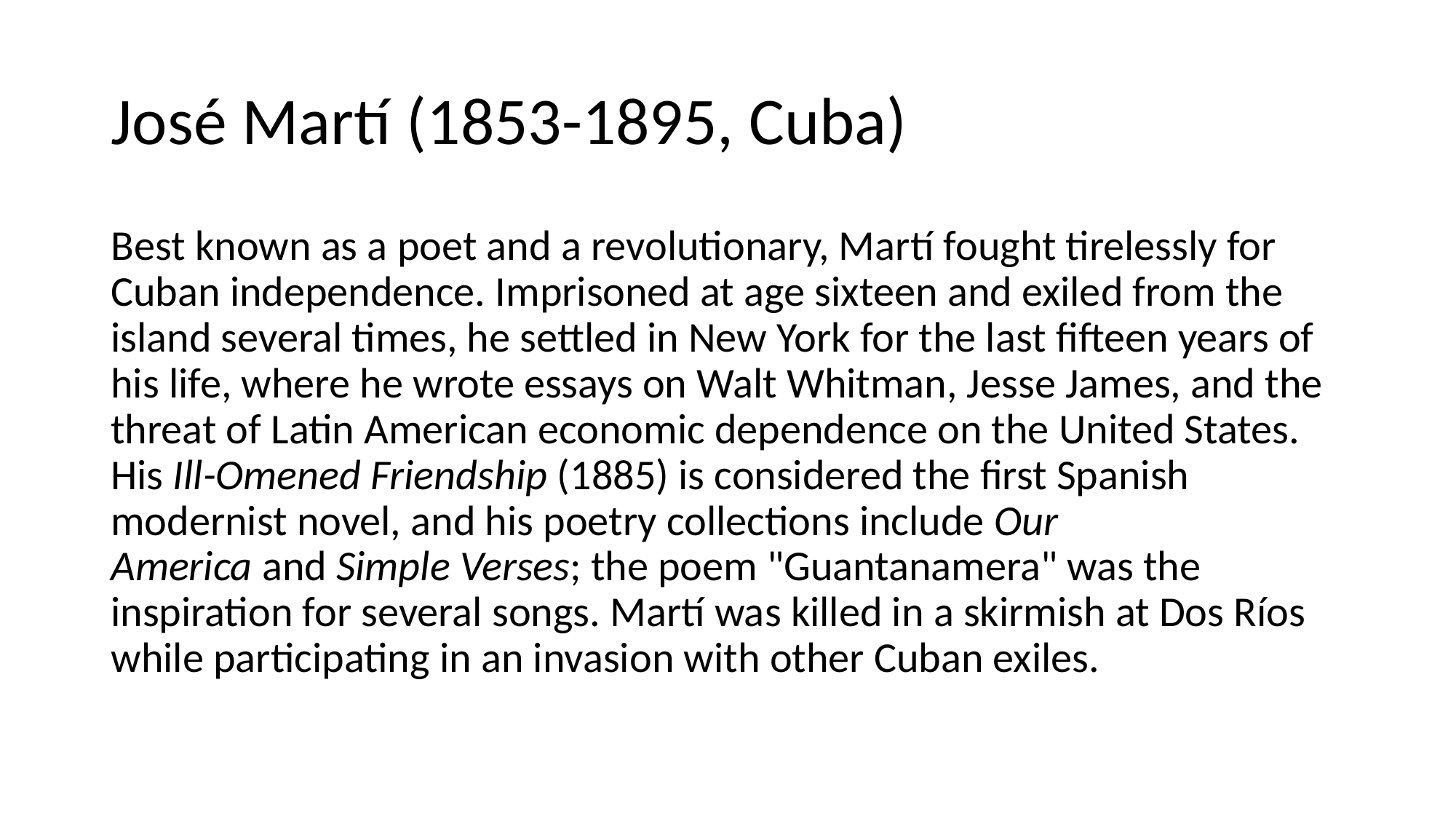

# José Martí (1853-1895, Cuba)
Best known as a poet and a revolutionary, Martí fought tirelessly for Cuban independence. Imprisoned at age sixteen and exiled from the island several times, he settled in New York for the last fifteen years of his life, where he wrote essays on Walt Whitman, Jesse James, and the threat of Latin American economic dependence on the United States. His Ill-Omened Friendship (1885) is considered the first Spanish modernist novel, and his poetry collections include Our America and Simple Verses; the poem "Guantanamera" was the inspiration for several songs. Martí was killed in a skirmish at Dos Ríos while participating in an invasion with other Cuban exiles.